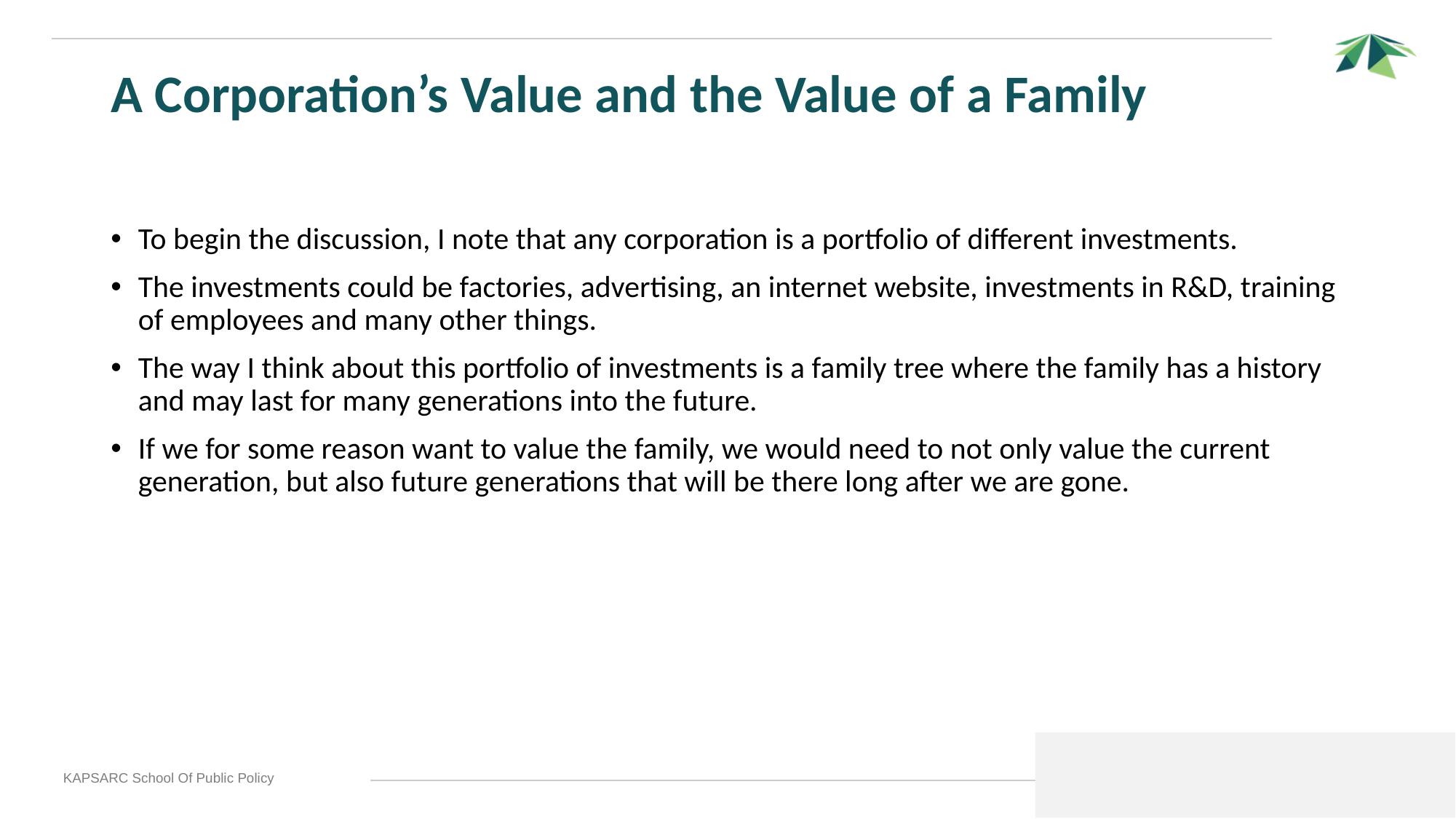

# A Corporation’s Value and the Value of a Family
To begin the discussion, I note that any corporation is a portfolio of different investments.
The investments could be factories, advertising, an internet website, investments in R&D, training of employees and many other things.
The way I think about this portfolio of investments is a family tree where the family has a history and may last for many generations into the future.
If we for some reason want to value the family, we would need to not only value the current generation, but also future generations that will be there long after we are gone.